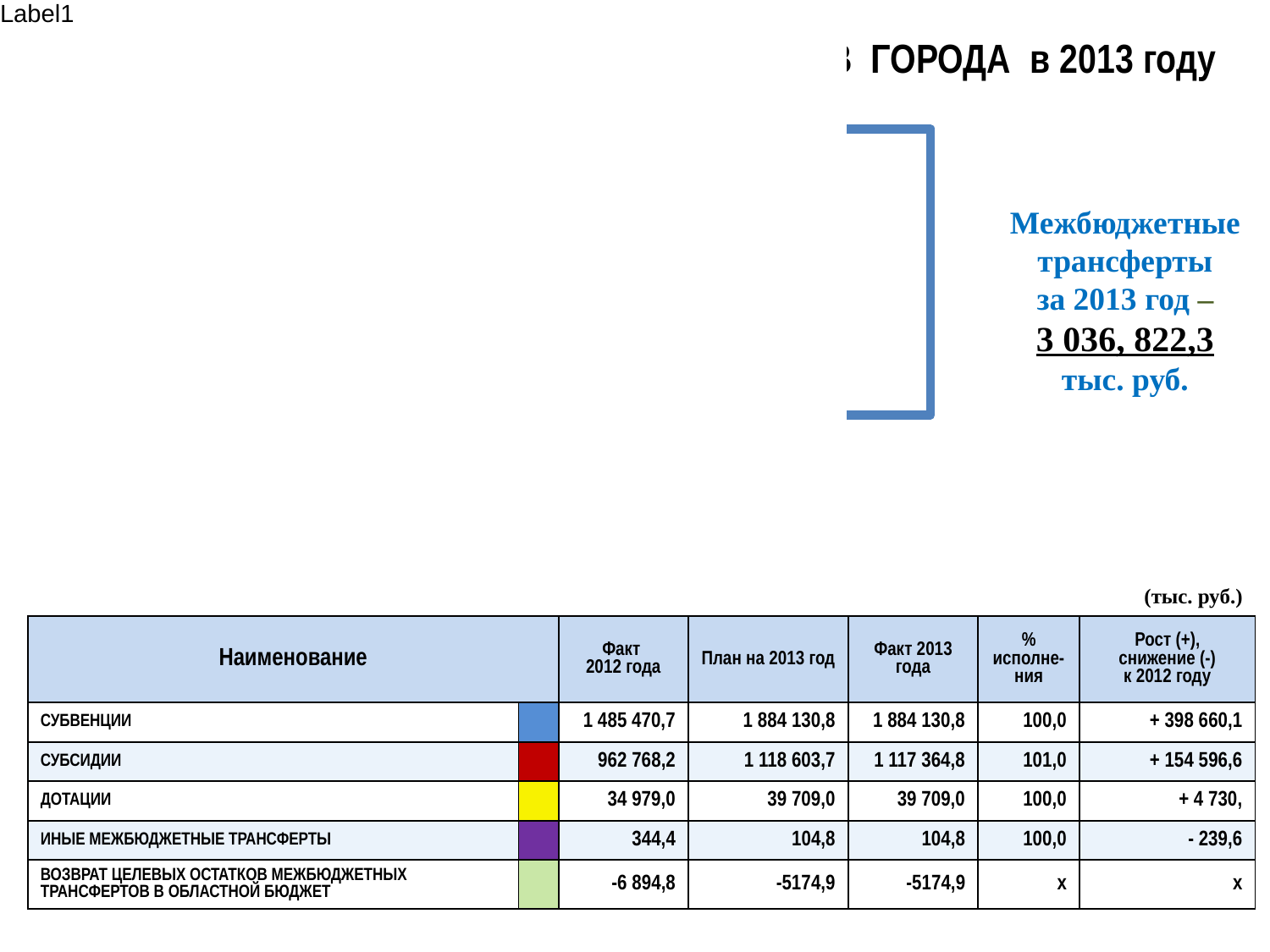

СТРУКТУРА  МЕЖБЮДЖЕТНЫХ  ТРАНСФЕРТОВ  ГОРОДА  в 2013 году

[unsupported chart]

Межбюджетные трансферты
 за 2013 год –
3 036, 822,3 тыс. руб.
73 %
(тыс. руб.)
| Наименование |  | Факт 2012 года | План на 2013 год | Факт 2013 года | % исполне-ния | Рост (+), снижение (-) к 2012 году |
| --- | --- | --- | --- | --- | --- | --- |
| Субвенции |  | 1 485 470,7 | 1 884 130,8 | 1 884 130,8 | 100,0 | + 398 660,1 |
| Субсидии |  | 962 768,2 | 1 118 603,7 | 1 117 364,8 | 101,0 | + 154 596,6 |
| Дотации |  | 34 979,0 | 39 709,0 | 39 709,0 | 100,0 | + 4 730, |
| Иные межбюджетные трансферты |  | 344,4 | 104,8 | 104,8 | 100,0 | - 239,6 |
| Возврат целевых остатков межбюджетных трансфертов в областной бюджет |  | -6 894,8 | -5174,9 | -5174,9 | х | х |